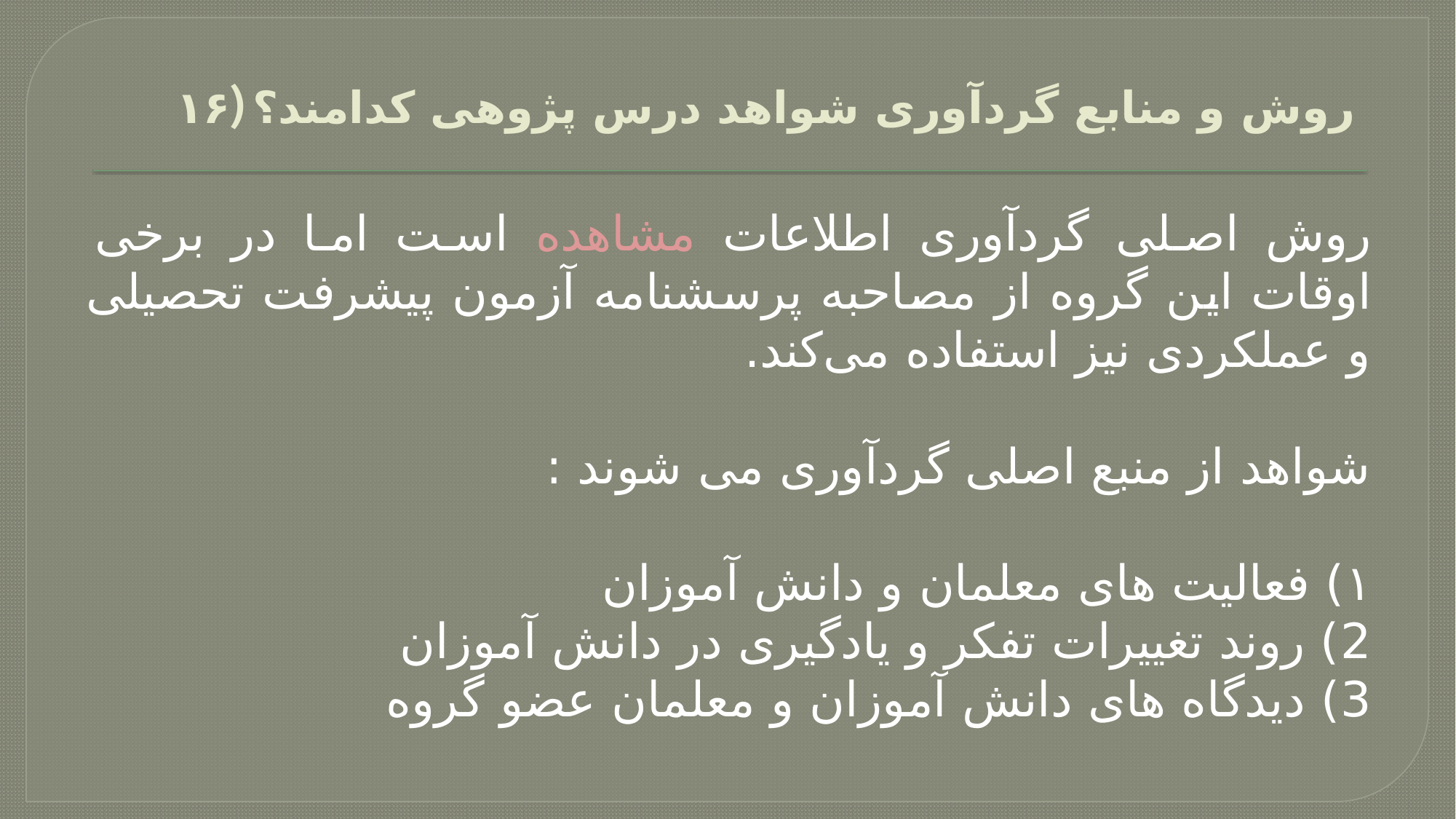

# ۱۶) روش و منابع گردآوری شواهد درس پژوهی کدامند؟
روش اصلی گردآوری اطلاعات مشاهده است اما در برخی اوقات این گروه از مصاحبه پرسشنامه آزمون پیشرفت تحصیلی و عملکردی نیز استفاده می‌کند.

شواهد از منبع اصلی گردآوری می شوند :

۱) فعالیت های معلمان و دانش آموزان
2) روند تغییرات تفکر و یادگیری در دانش آموزان
3) دیدگاه های دانش آموزان و معلمان عضو گروه